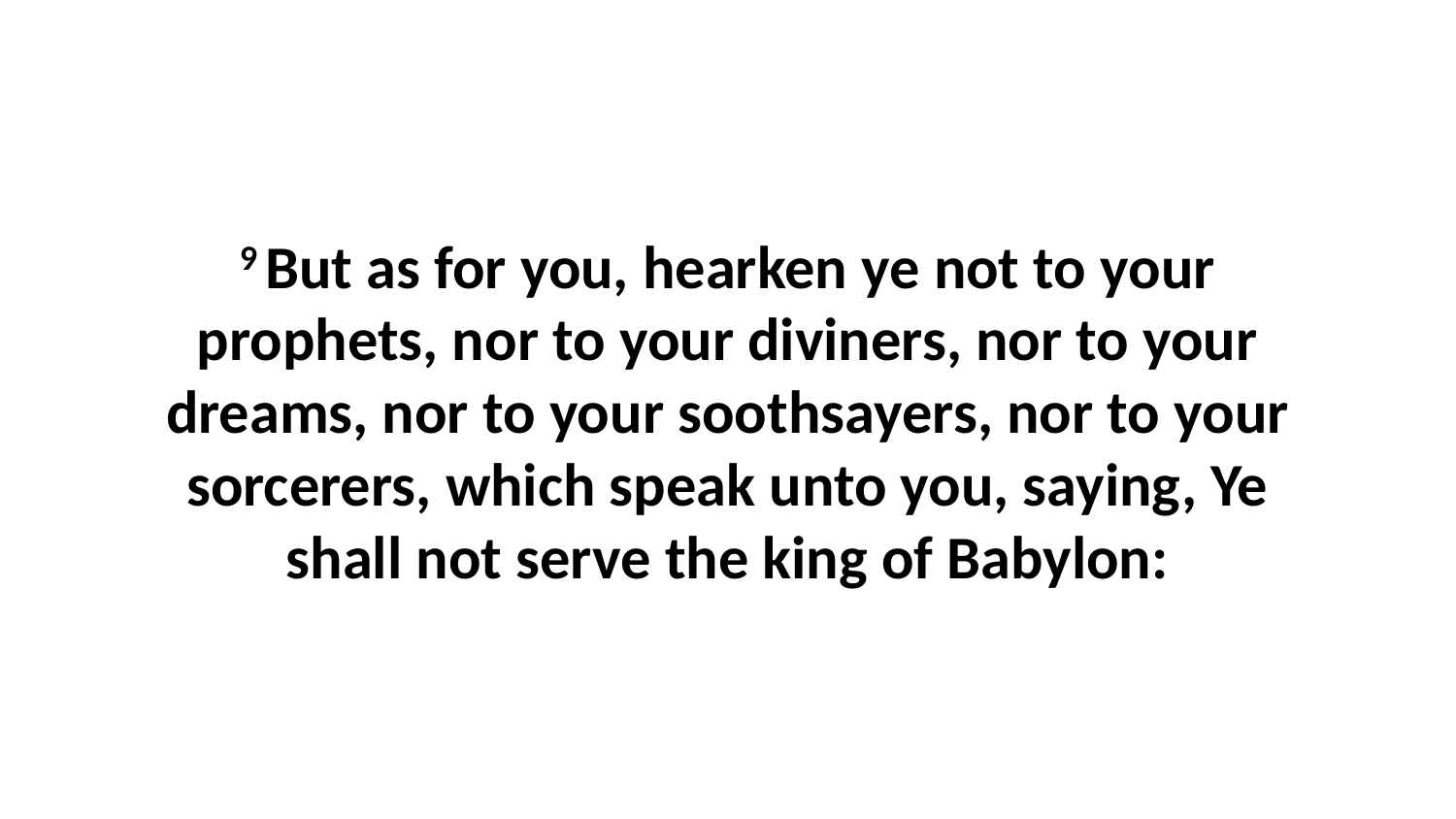

9 But as for you, hearken ye not to your prophets, nor to your diviners, nor to your dreams, nor to your soothsayers, nor to your sorcerers, which speak unto you, saying, Ye shall not serve the king of Babylon: